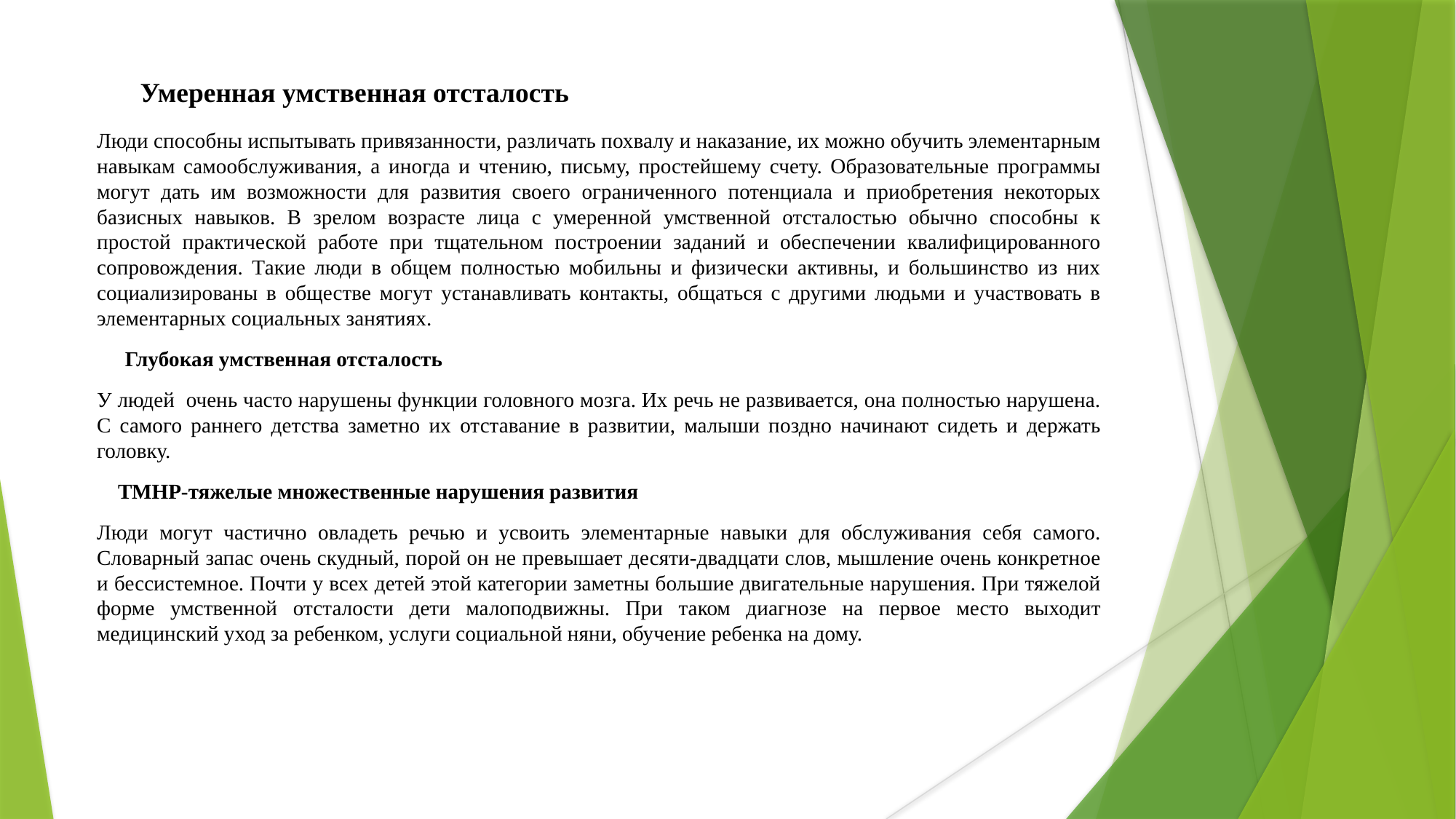

Умеренная умственная отсталость
Люди способны испытывать привязанности, различать похвалу и наказание, их можно обучить элементарным навыкам самообслуживания, а иногда и чтению, письму, простейшему счету. Образовательные программы могут дать им возможности для развития своего ограниченного потенциала и приобретения некоторых базисных навыков. В зрелом возрасте лица с умеренной умственной отсталостью обычно способны к простой практической работе при тщательном построении заданий и обеспечении квалифицированного сопровождения. Такие люди в общем полностью мобильны и физически активны, и большинство из них социализированы в обществе могут устанавливать контакты, общаться с другими людьми и участвовать в элементарных социальных занятиях.
     Глубокая умственная отсталость
У людей  очень часто нарушены функции головного мозга. Их речь не развивается, она полностью нарушена. С самого раннего детства заметно их отставание в развитии, малыши поздно начинают сидеть и держать головку.
    ТМНР-тяжелые множественные нарушения развития
Люди могут частично овладеть речью и усвоить элементарные навыки для обслуживания себя самого. Словарный запас очень скудный, порой он не превышает десяти-двадцати слов, мышление очень конкретное и бессистемное. Почти у всех детей этой категории заметны большие двигательные нарушения. При тяжелой форме умственной отсталости дети малоподвижны. При таком диагнозе на первое место выходит медицинский уход за ребенком, услуги социальной няни, обучение ребенка на дому.